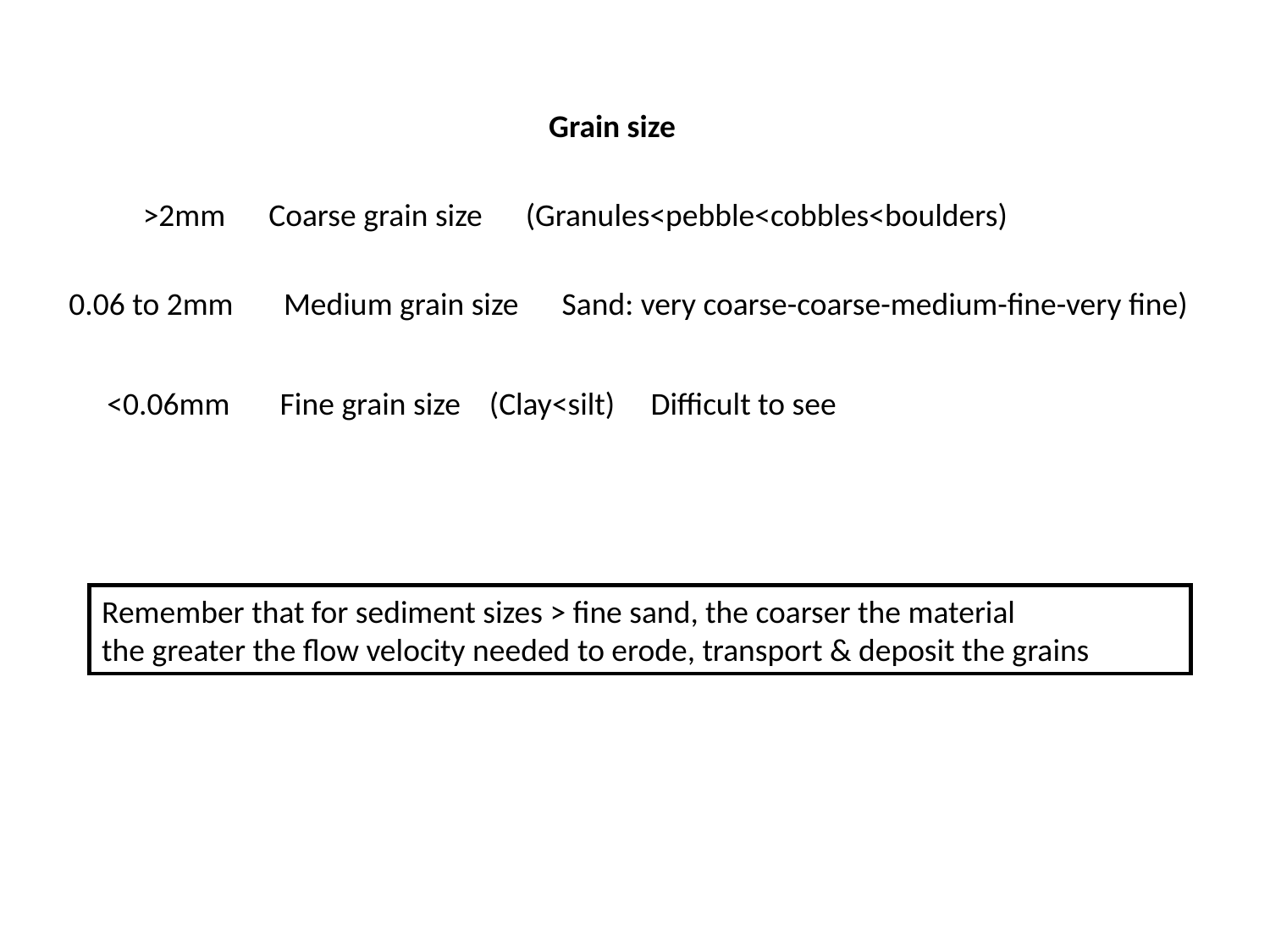

Grain size
>2mm      Coarse grain size      (Granules<pebble<cobbles<boulders)
0.06 to 2mm       Medium grain size      Sand: very coarse-coarse-medium-fine-very fine)
<0.06mm       Fine grain size    (Clay<silt)     Difficult to see
Remember that for sediment sizes > fine sand, the coarser the material
the greater the flow velocity needed to erode, transport & deposit the grains